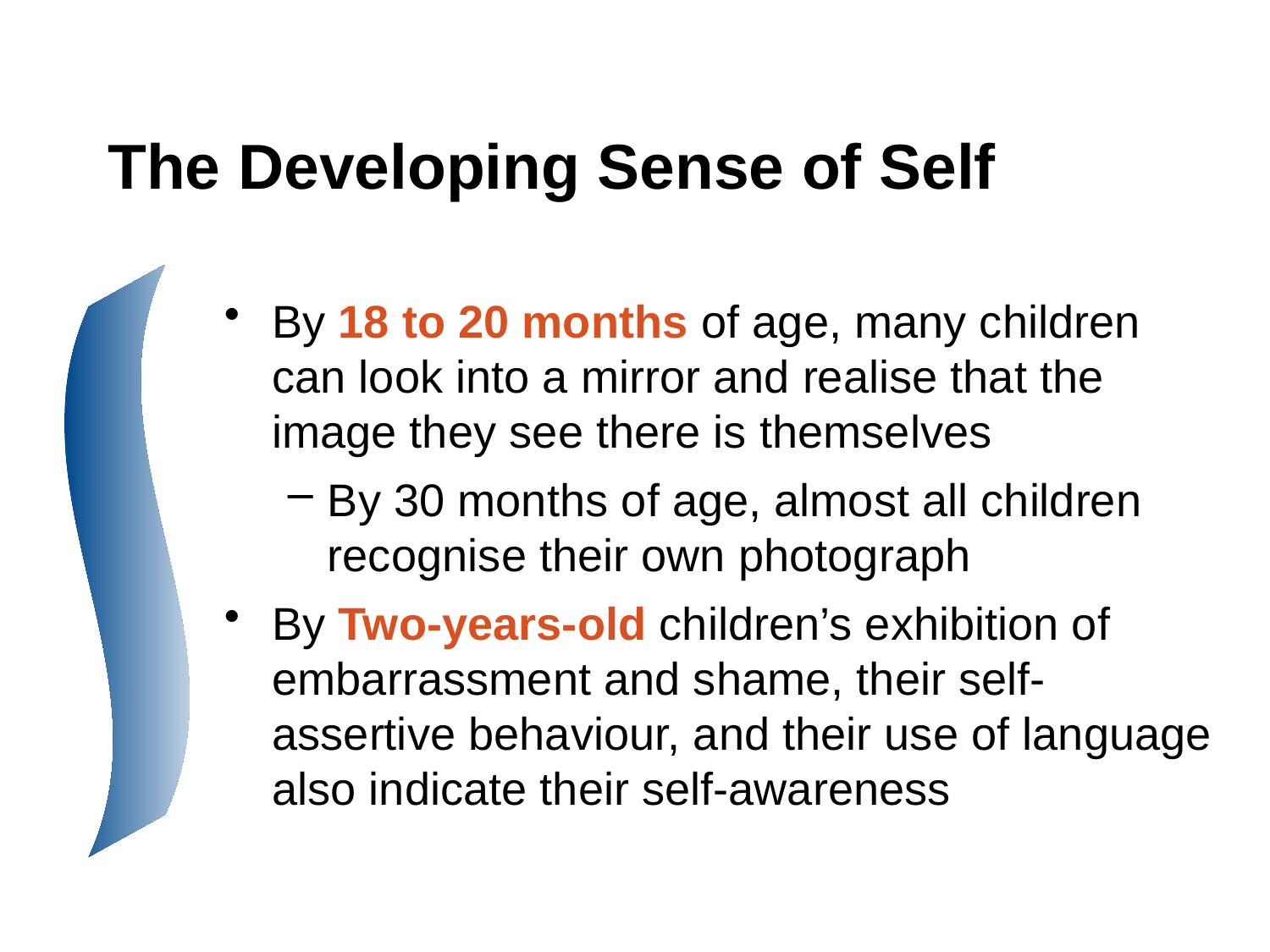

# The Developing Sense of Self
By 18 to 20 months of age, many children can look into a mirror and realise that the image they see there is themselves
By 30 months of age, almost all children recognise their own photograph
By Two-years-old children’s exhibition of embarrassment and shame, their self-assertive behaviour, and their use of language also indicate their self-awareness